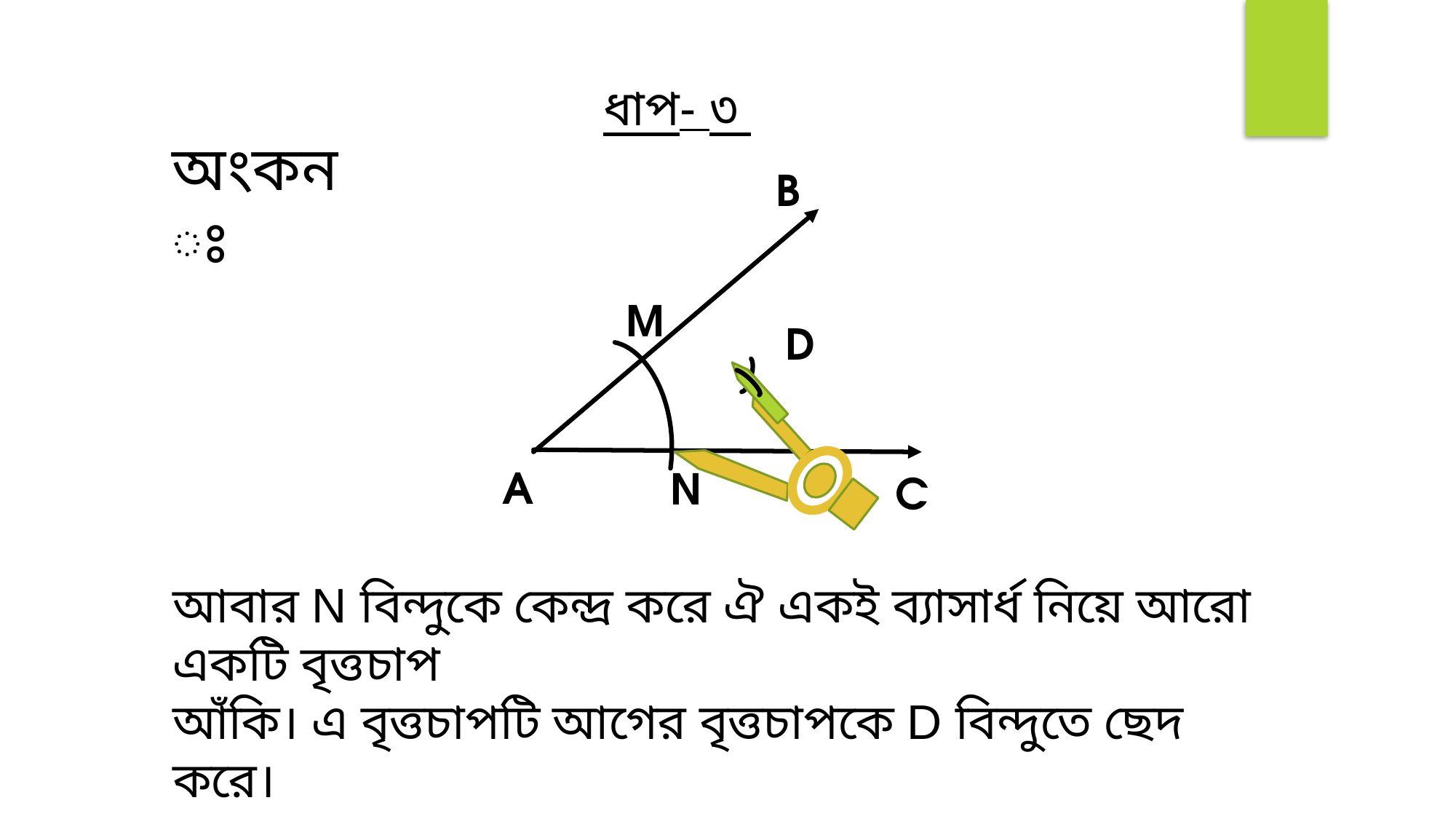

ধাপ- ৩
অংকনঃ
B

M
D

A
N
C
আবার N বিন্দুকে কেন্দ্র করে ঐ একই ব্যাসার্ধ নিয়ে আরো একটি বৃত্তচাপ
আঁকি। এ বৃত্তচাপটি আগের বৃত্তচাপকে D বিন্দুতে ছেদ করে।